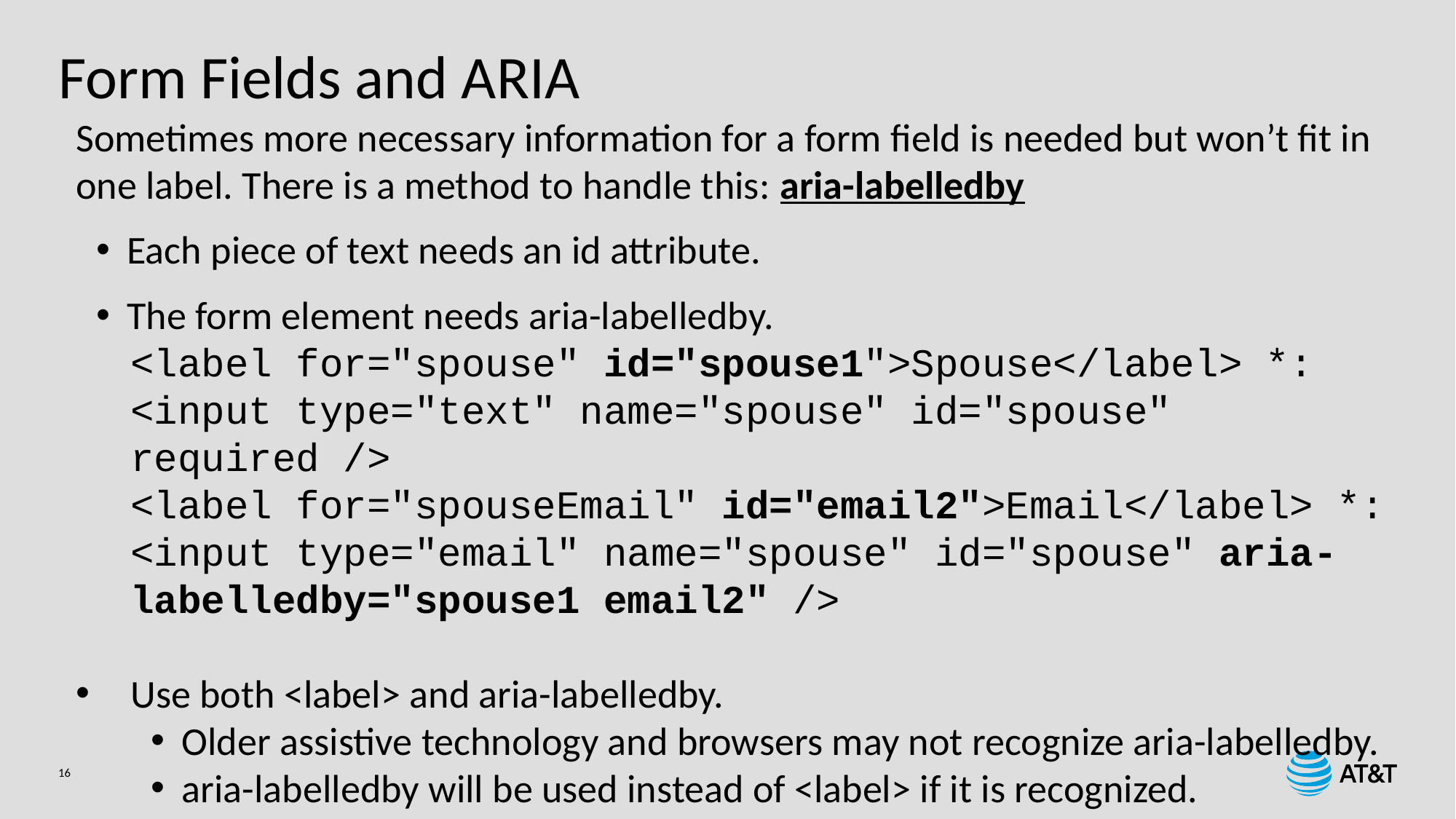

# Form Fields and ARIA
Sometimes more necessary information for a form field is needed but won’t fit in one label. There is a method to handle this: aria-labelledby
Each piece of text needs an id attribute.
The form element needs aria-labelledby.
<label for="spouse" id="spouse1">Spouse</label> *:
<input type="text" name="spouse" id="spouse" required />
<label for="spouseEmail" id="email2">Email</label> *:
<input type="email" name="spouse" id="spouse" aria-labelledby="spouse1 email2" />

Use both <label> and aria-labelledby.
Older assistive technology and browsers may not recognize aria-labelledby.
aria-labelledby will be used instead of <label> if it is recognized.
16